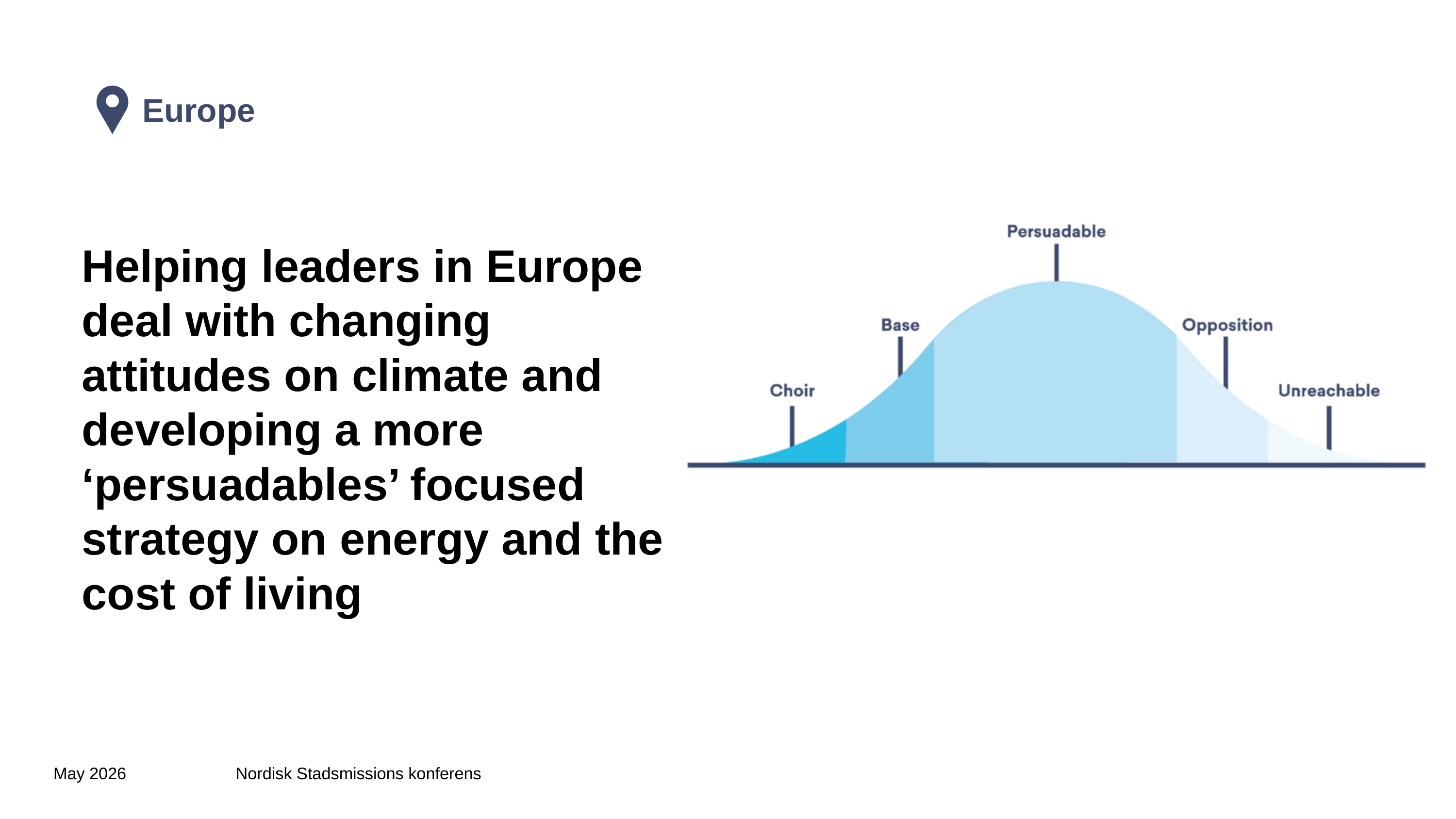

Europe

Helping leaders in Europe deal with changing attitudes on climate and developing a more ‘persuadables’ focused strategy on energy and the cost of living
May 2026
Nordisk Stadsmissions konferens